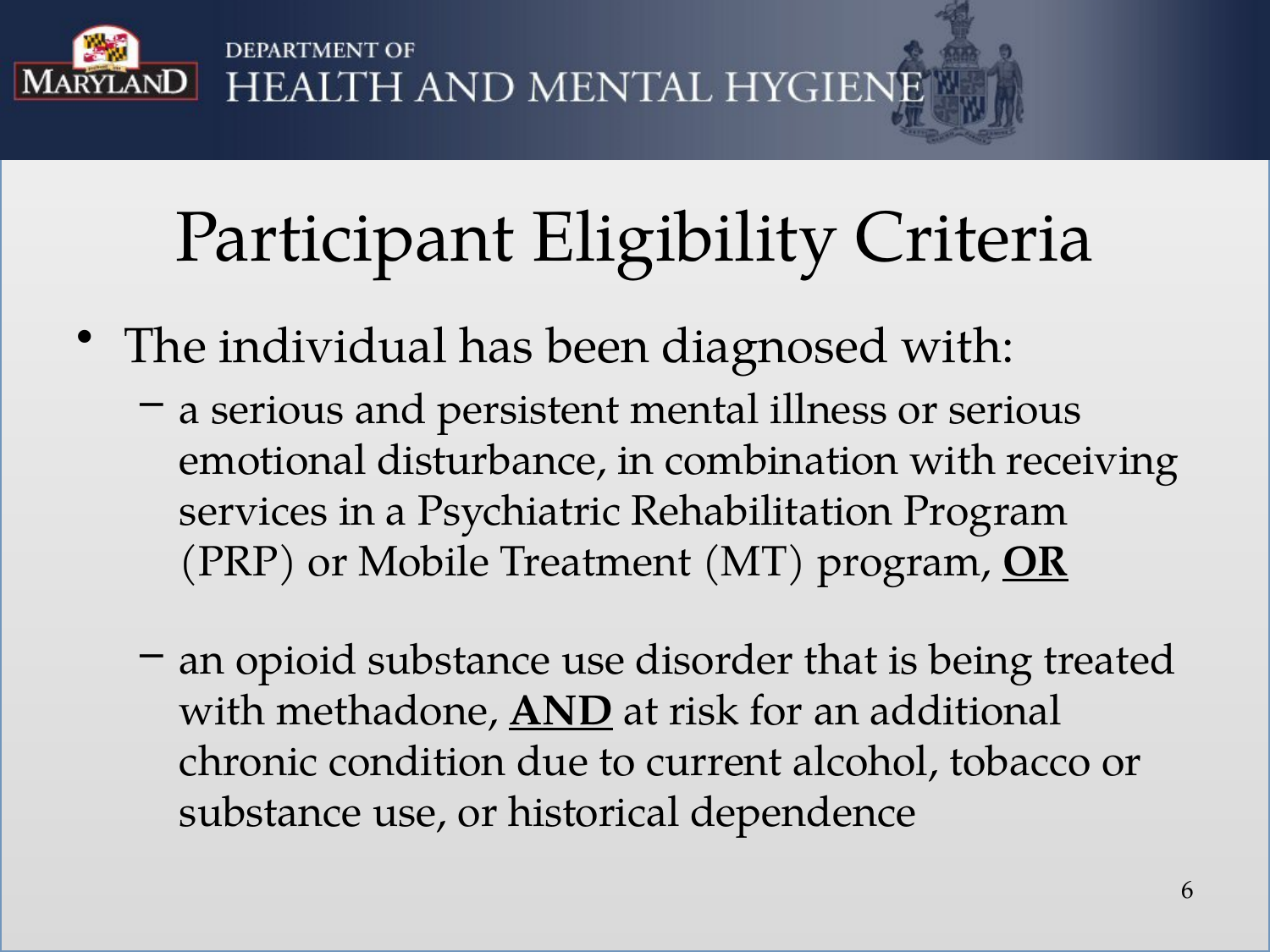

# Participant Eligibility Criteria
The individual has been diagnosed with:
a serious and persistent mental illness or serious emotional disturbance, in combination with receiving services in a Psychiatric Rehabilitation Program (PRP) or Mobile Treatment (MT) program, OR

an opioid substance use disorder that is being treated with methadone, AND at risk for an additional chronic condition due to current alcohol, tobacco or substance use, or historical dependence
6